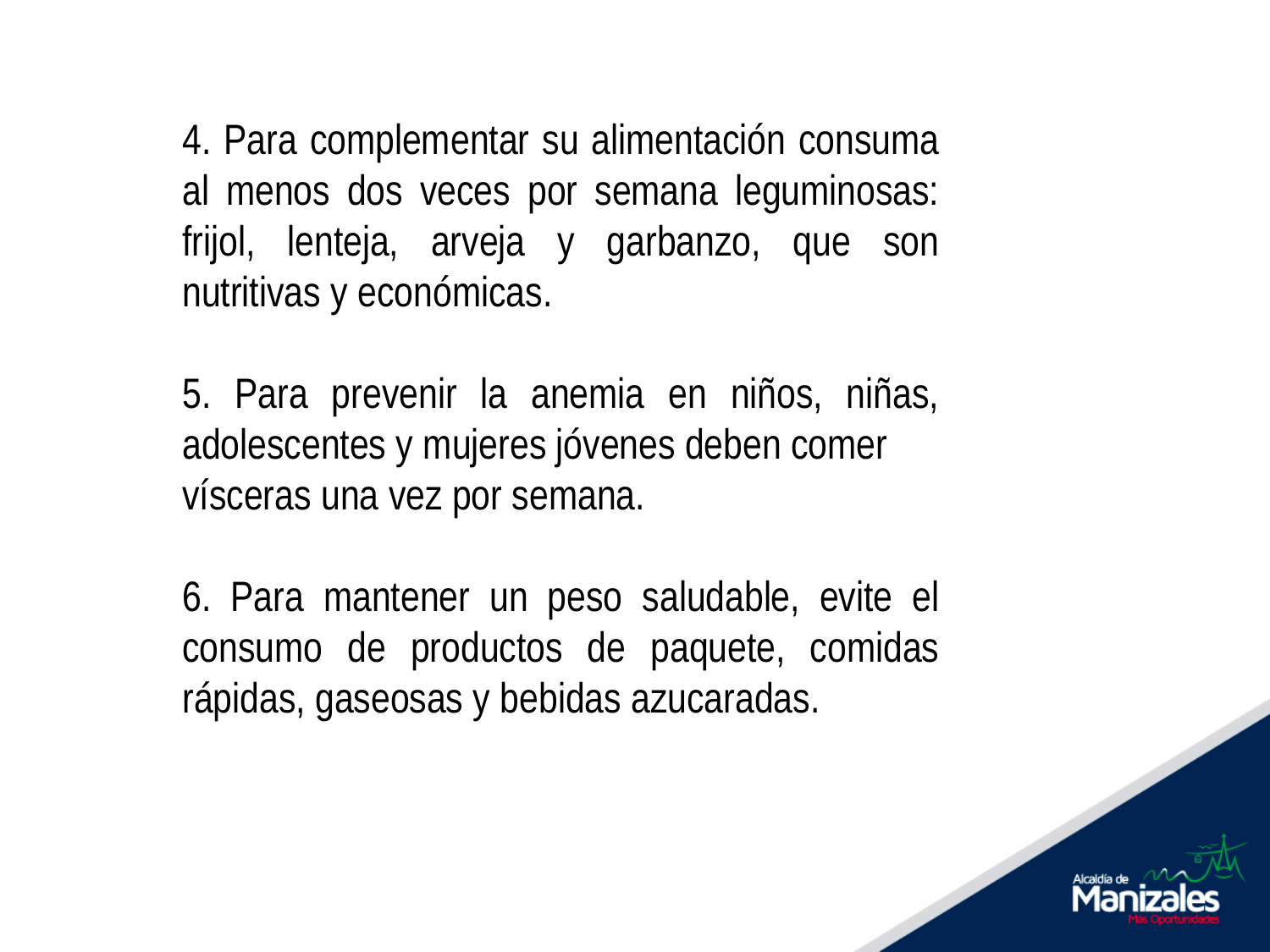

4. Para complementar su alimentación consuma al menos dos veces por semana leguminosas: frijol, lenteja, arveja y garbanzo, que son nutritivas y económicas.

5. Para prevenir la anemia en niños, niñas, adolescentes y mujeres jóvenes deben comer
vísceras una vez por semana.

6. Para mantener un peso saludable, evite el consumo de productos de paquete, comidas rápidas, gaseosas y bebidas azucaradas.